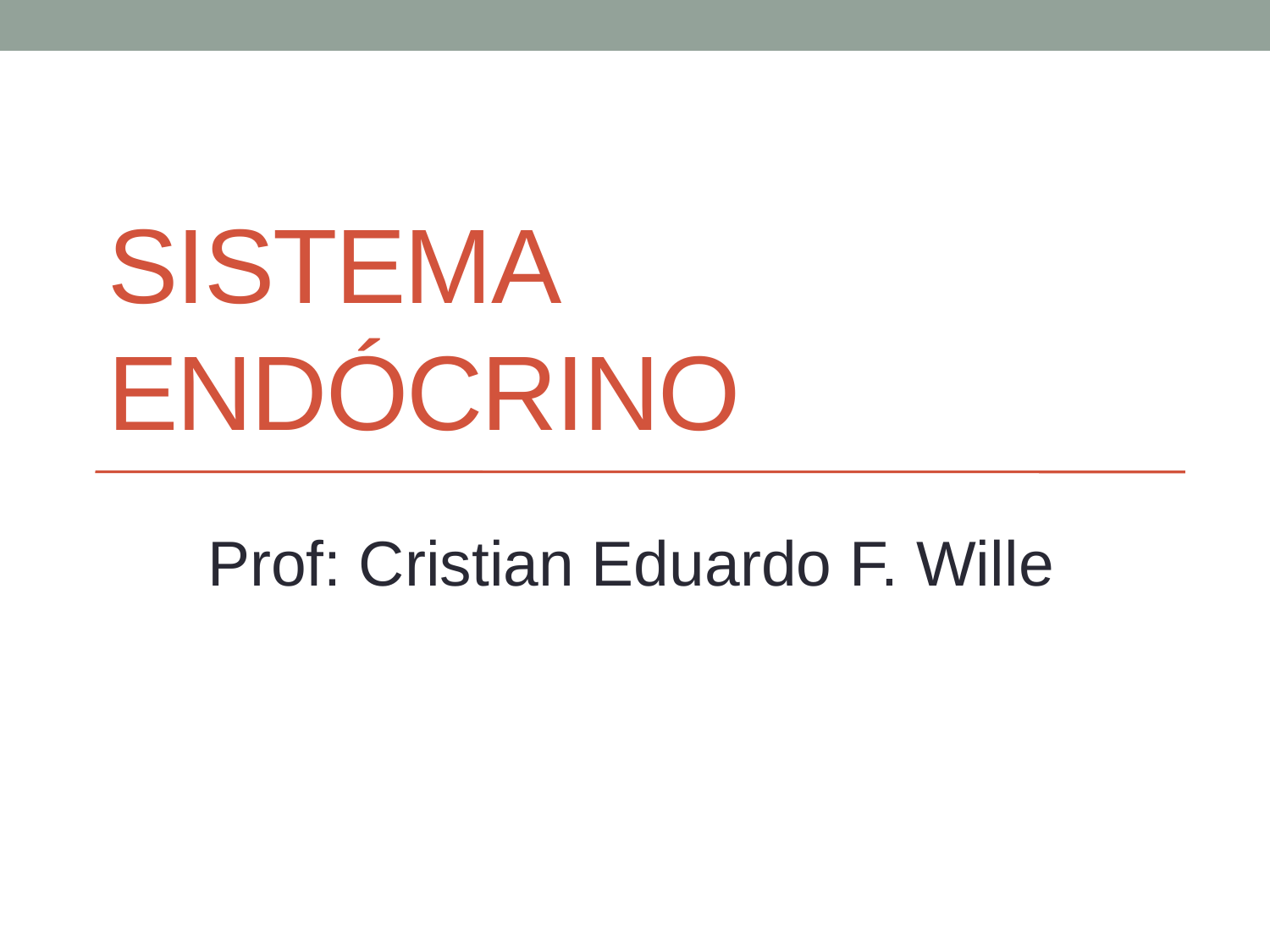

# Sistema Endócrino
Prof: Cristian Eduardo F. Wille